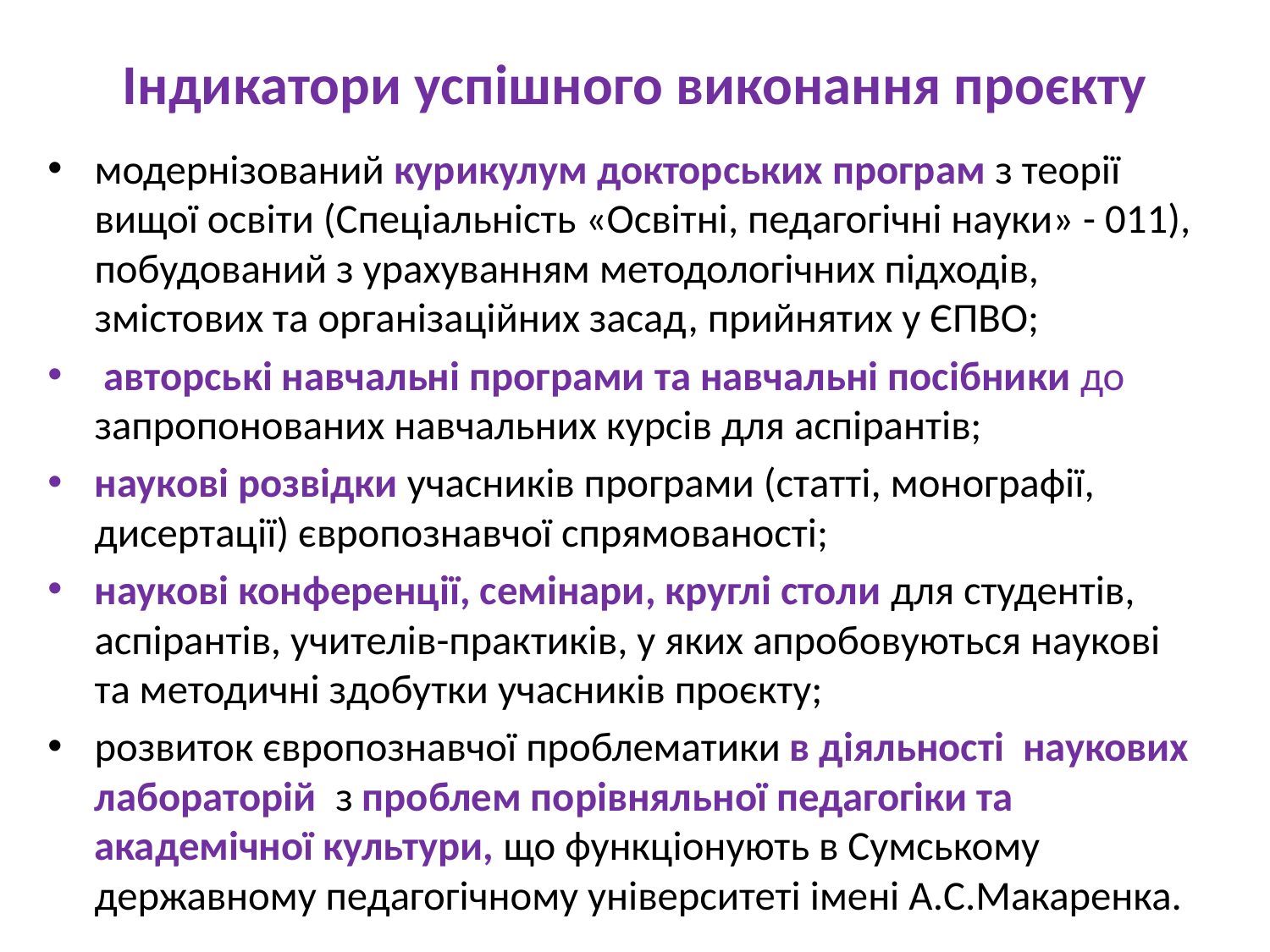

# Індикатори успішного виконання проєкту
модернізований курикулум докторських програм з теорії вищої освіти (Спеціальність «Освітні, педагогічні науки» - 011), побудований з урахуванням методологічних підходів, змістових та організаційних засад, прийнятих у ЄПВО;
 авторські навчальні програми та навчальні посібники до  запропонованих навчальних курсів для аспірантів;
наукові розвідки учасників програми (статті, монографії, дисертації) європознавчої спрямованості;
наукові конференції, семінари, круглі столи для студентів, аспірантів, учителів-практиків, у яких апробовуються наукові та методичні здобутки учасників проєкту;
розвиток європознавчої проблематики в діяльності  наукових лабораторій  з проблем порівняльної педагогіки та академічної культури, що функціонують в Сумському державному педагогічному університеті імені А.С.Макаренка.